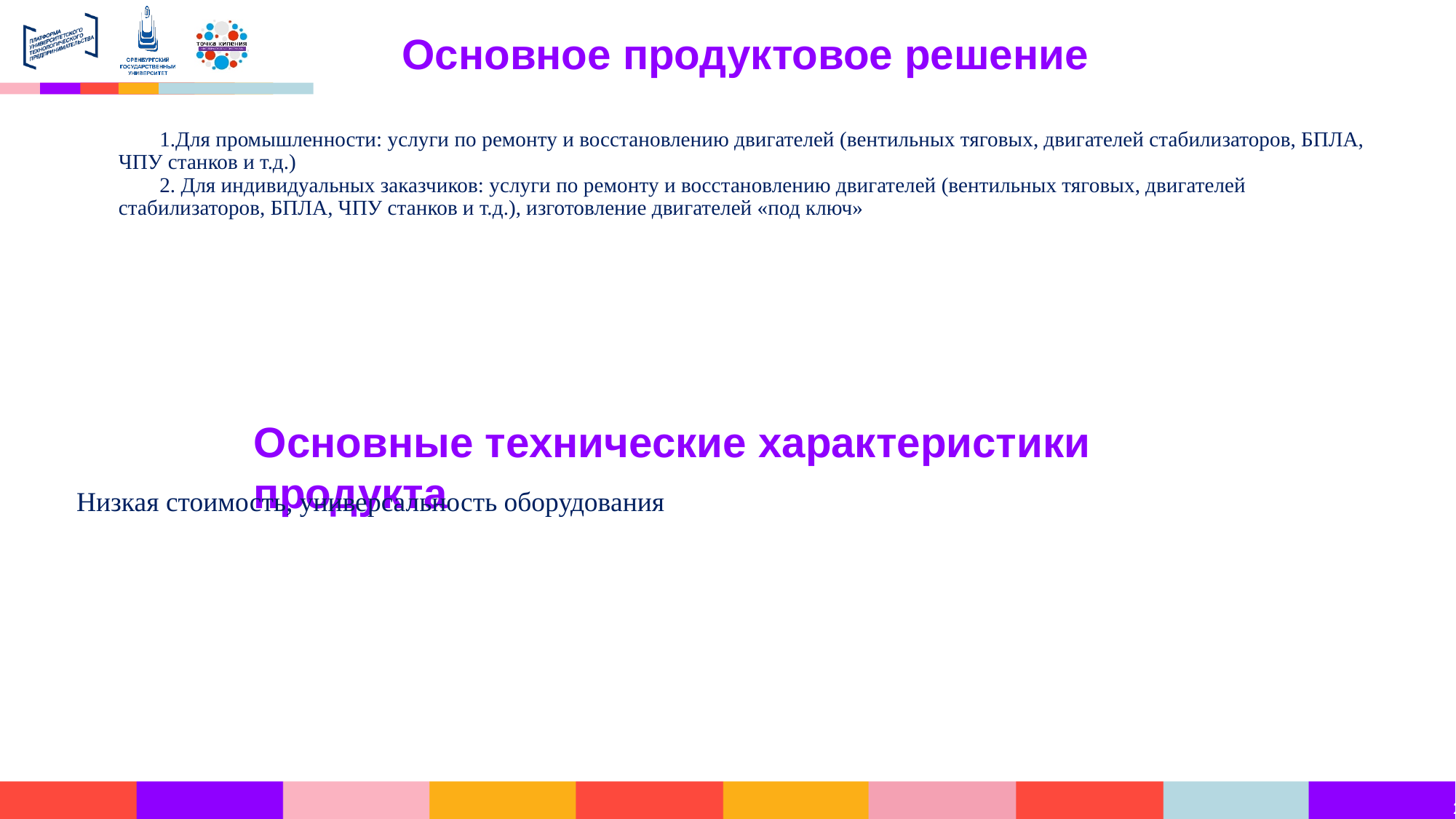

Для промышленности: услуги по ремонту и восстановлению двигателей (вентильных тяговых, двигателей стабилизаторов, БПЛА, ЧПУ станков и т.д.)
 Для индивидуальных заказчиков: услуги по ремонту и восстановлению двигателей (вентильных тяговых, двигателей стабилизаторов, БПЛА, ЧПУ станков и т.д.), изготовление двигателей «под ключ»

Низкая стоимость, универсальность оборудования